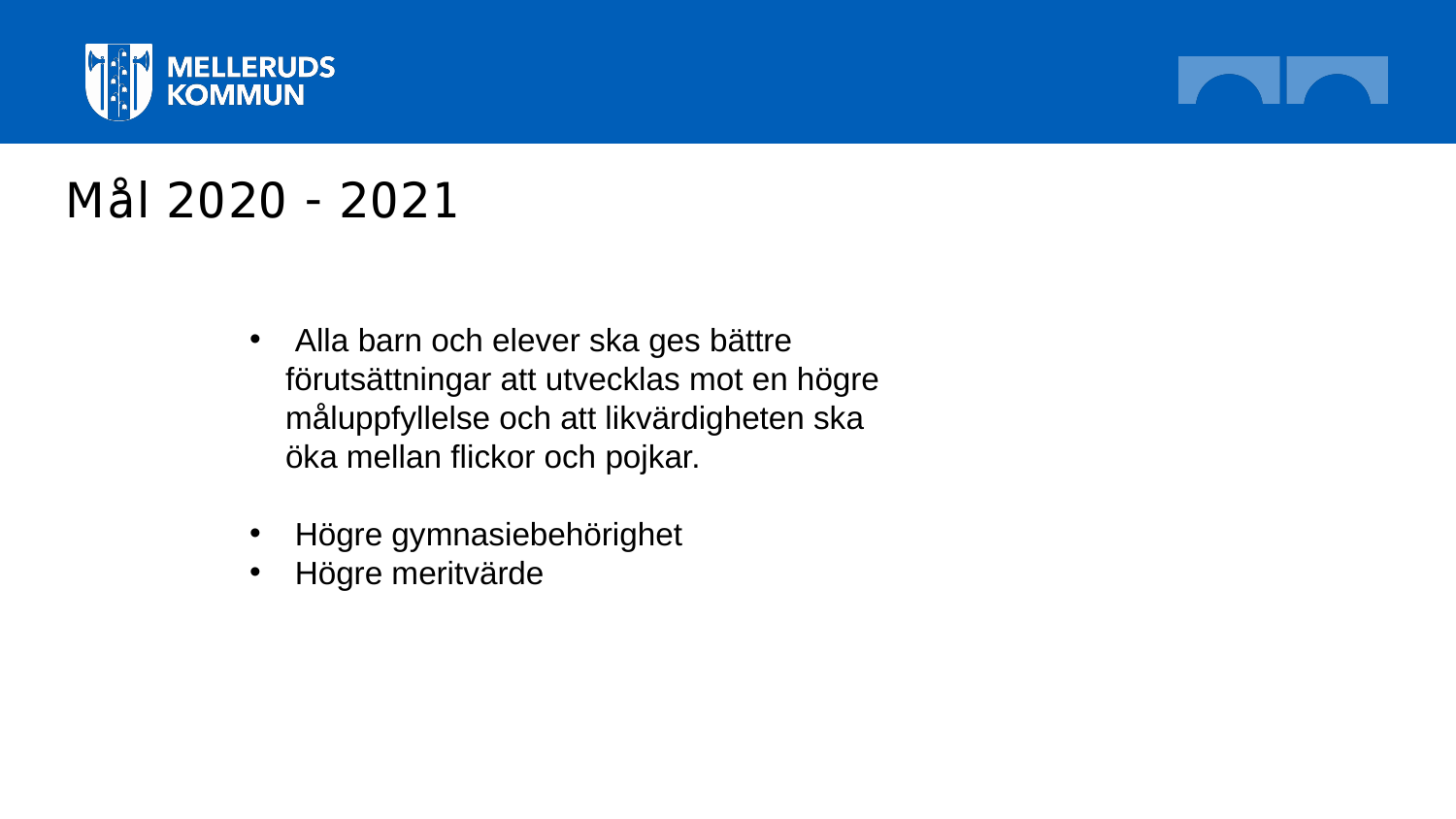

# Mål 2020 - 2021
Alla barn och elever ska ges bättre
    förutsättningar att utvecklas mot en högre
    måluppfyllelse och att likvärdigheten ska
    öka mellan flickor och pojkar.

Högre gymnasiebehörighet
Högre meritvärde